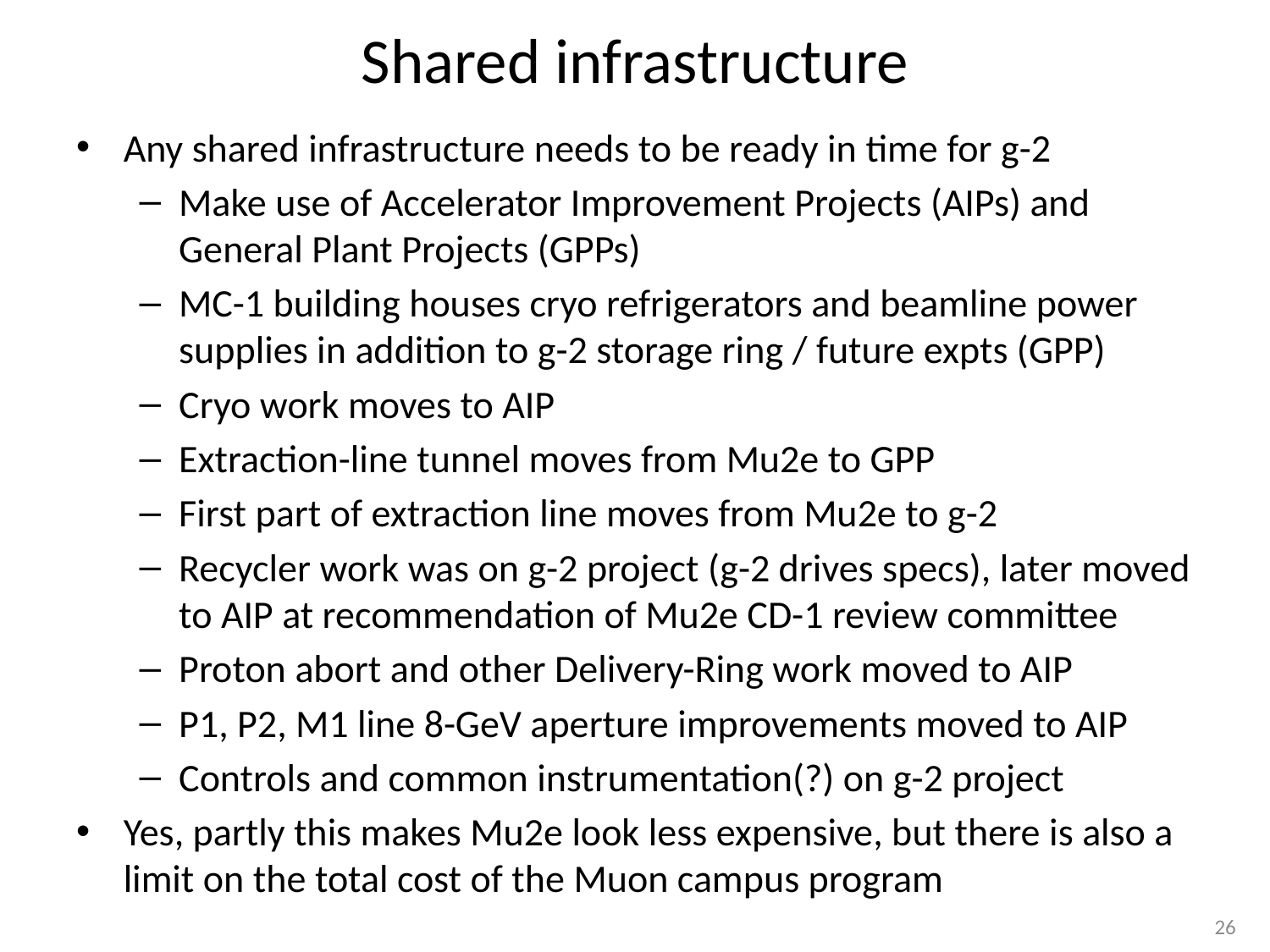

# Shared infrastructure
Any shared infrastructure needs to be ready in time for g-2
Make use of Accelerator Improvement Projects (AIPs) and General Plant Projects (GPPs)
MC-1 building houses cryo refrigerators and beamline power supplies in addition to g-2 storage ring / future expts (GPP)
Cryo work moves to AIP
Extraction-line tunnel moves from Mu2e to GPP
First part of extraction line moves from Mu2e to g-2
Recycler work was on g-2 project (g-2 drives specs), later moved to AIP at recommendation of Mu2e CD-1 review committee
Proton abort and other Delivery-Ring work moved to AIP
P1, P2, M1 line 8-GeV aperture improvements moved to AIP
Controls and common instrumentation(?) on g-2 project
Yes, partly this makes Mu2e look less expensive, but there is also a limit on the total cost of the Muon campus program
26